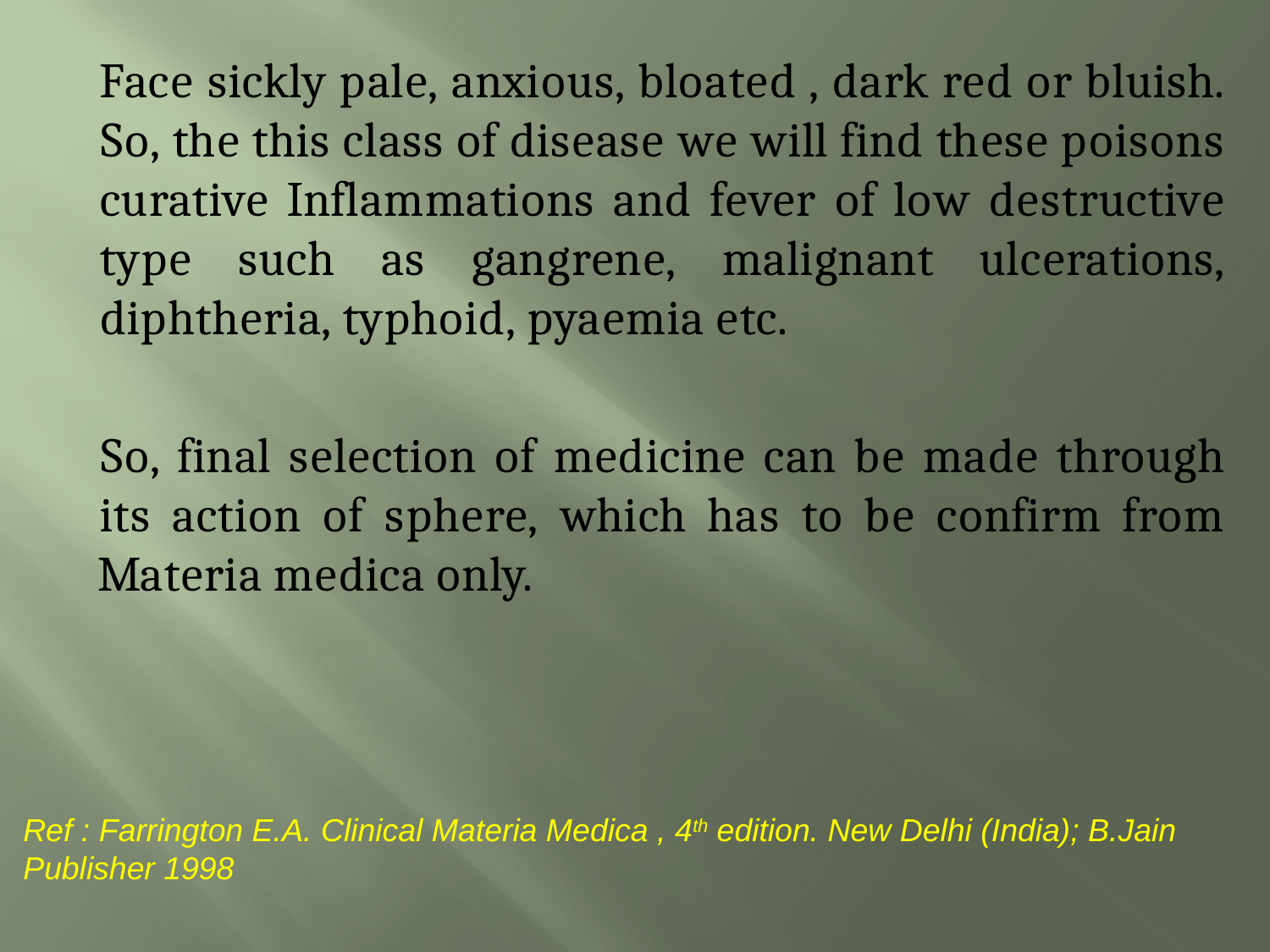

Face sickly pale, anxious, bloated , dark red or bluish. So, the this class of disease we will find these poisons curative Inflammations and fever of low destructive type such as gangrene, malignant ulcerations, diphtheria, typhoid, pyaemia etc.

	So, final selection of medicine can be made through its action of sphere, which has to be confirm from Materia medica only.

Ref : Farrington E.A. Clinical Materia Medica , 4th edition. New Delhi (India); B.Jain Publisher 1998